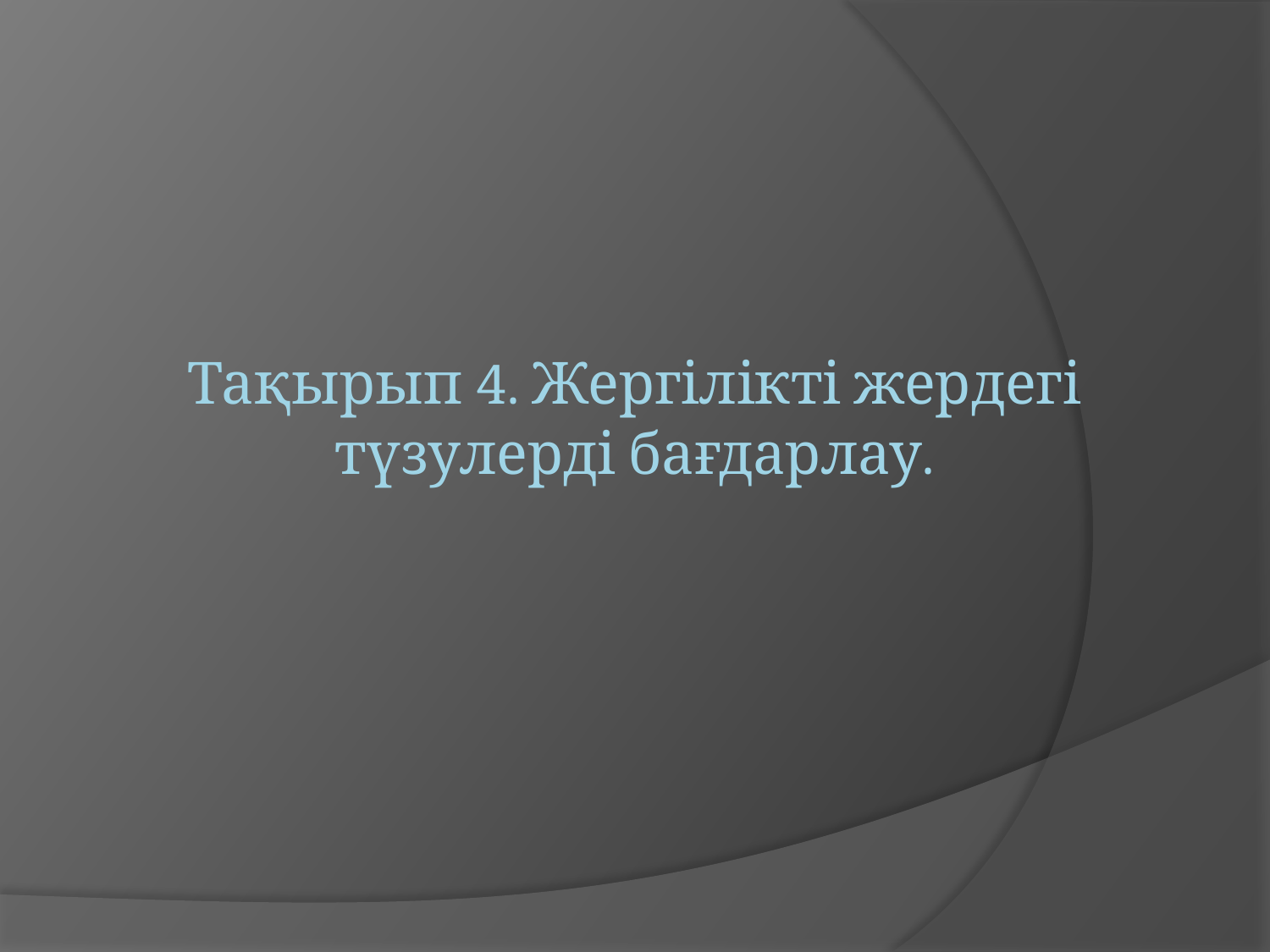

# Тақырып 4. Жергілікті жердегі түзулерді бағдарлау.